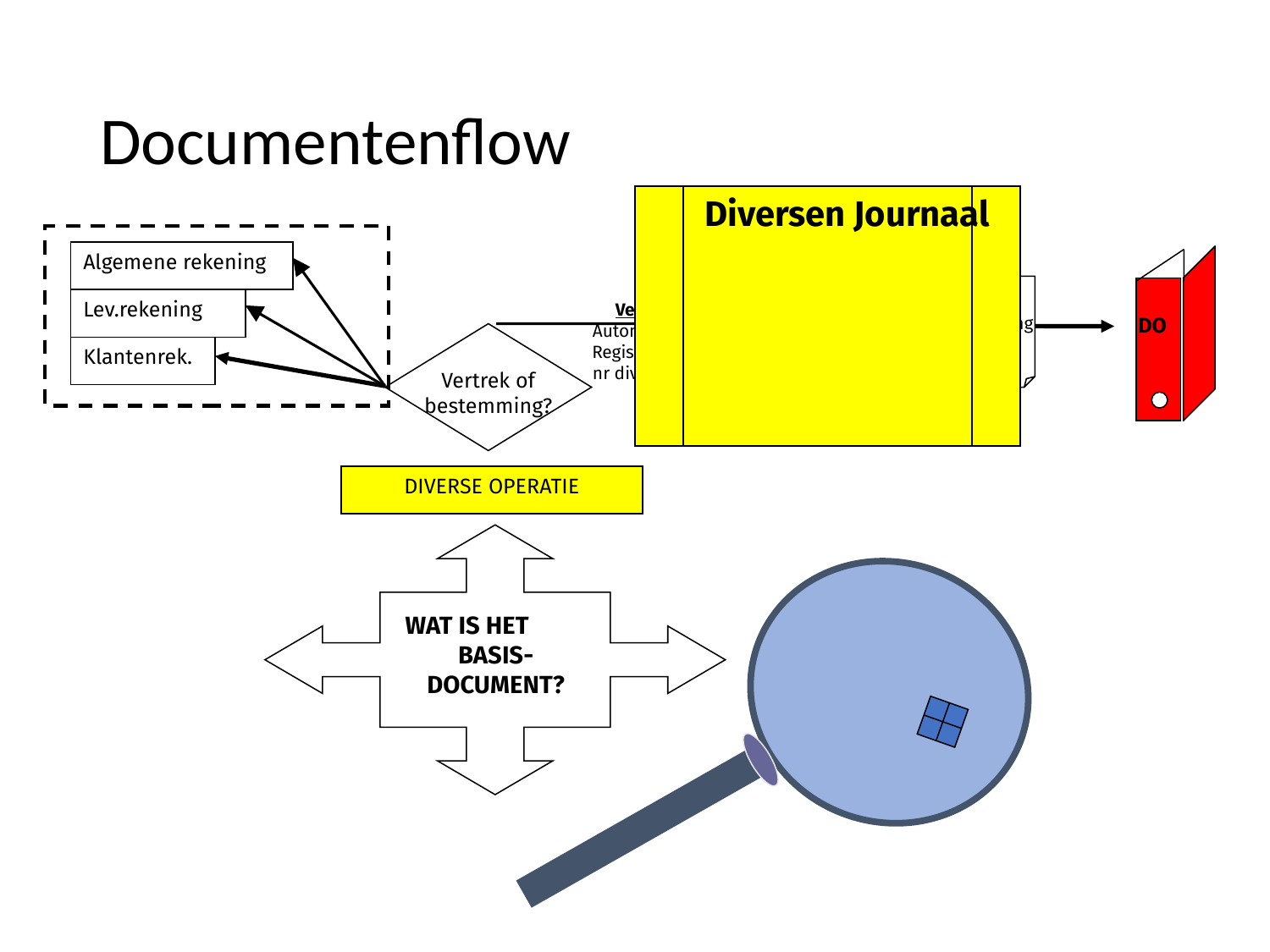

# Documentenflow
Diversen Journaal

Algemene rekening

Lev.rekening
Vertrek: Automatische
Registratie op nr diverse op.
Diversen
Journaal

verklaring
  DO

Vertrek of bestemming?

Klantenrek.

DIVERSE OPERATIE

WAT IS HET
BASIS-DOCUMENT?